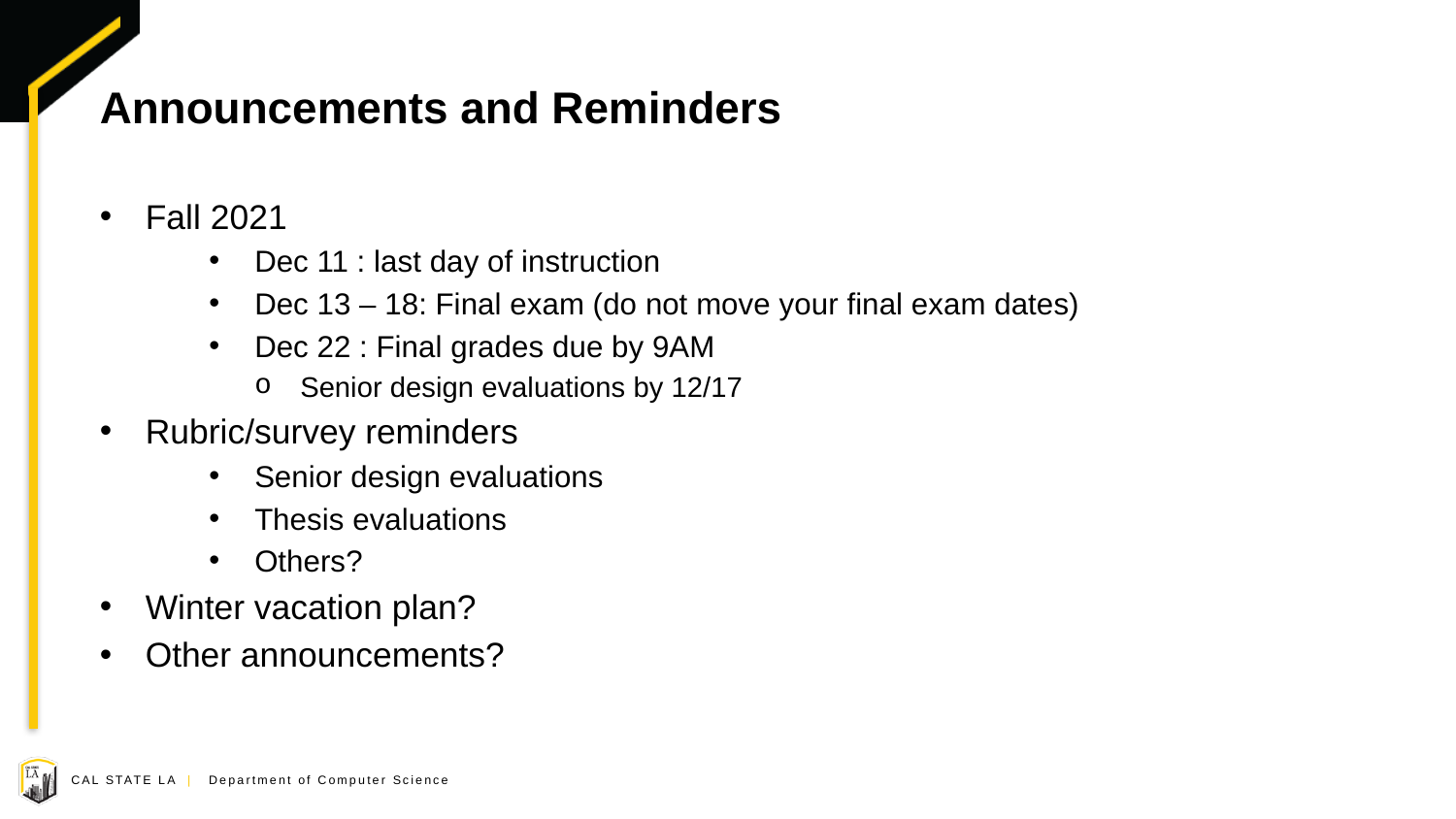

# Announcements and Reminders
Fall 2021
Dec 11 : last day of instruction
Dec 13 – 18: Final exam (do not move your final exam dates)
Dec 22 : Final grades due by 9AM
Senior design evaluations by 12/17
Rubric/survey reminders
Senior design evaluations
Thesis evaluations
Others?
Winter vacation plan?
Other announcements?